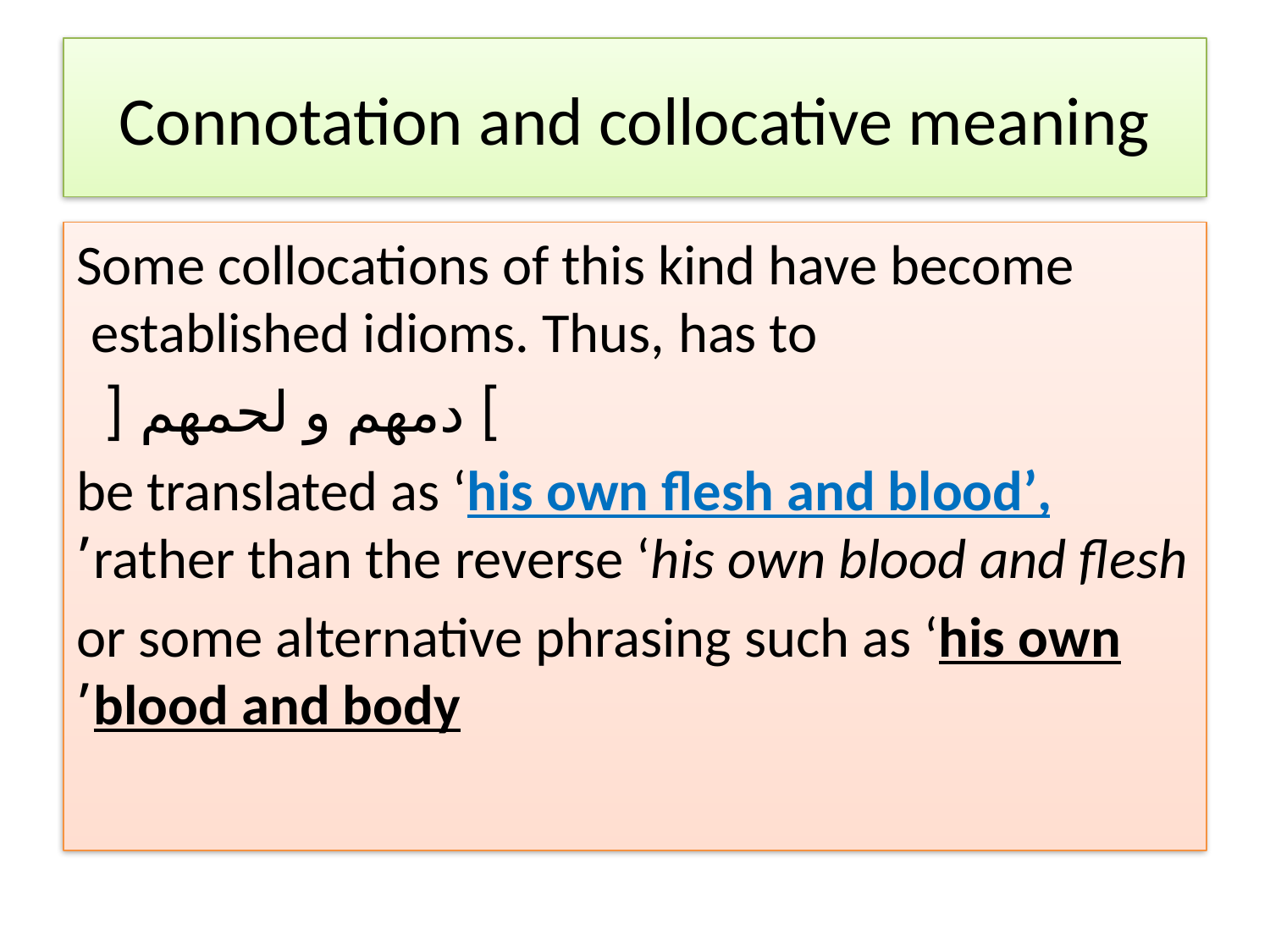

# Connotation and collocative meaning
Some collocations of this kind have become established idioms. Thus, has to
 ] دمهم و لحمهم [
 be translated as ‘his own flesh and blood’, rather than the reverse ‘his own blood and flesh’
or some alternative phrasing such as ‘his own blood and body’